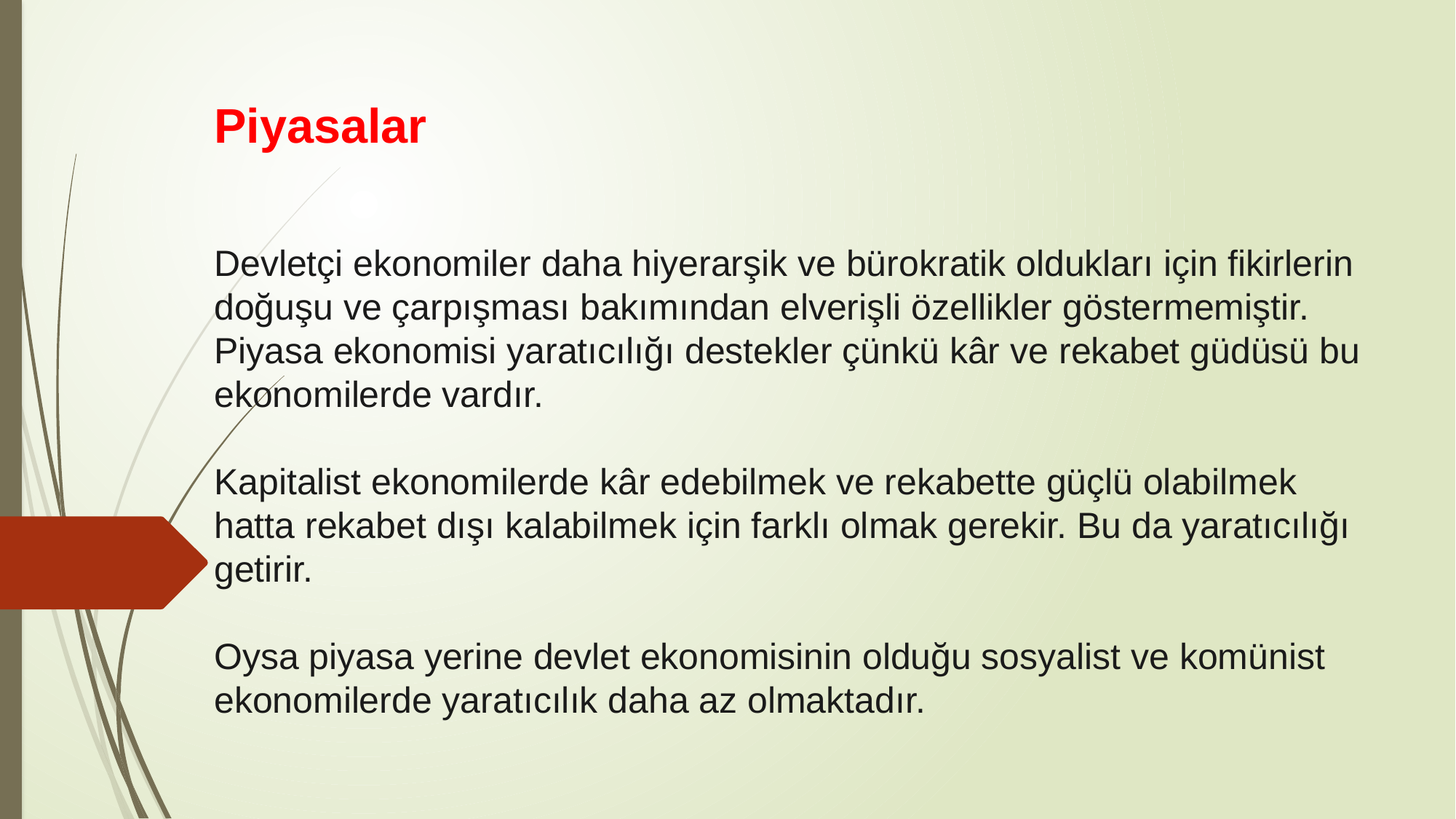

Piyasalar

Devletçi ekonomiler daha hiyerarşik ve bürokratik oldukları için fikirlerin doğuşu ve çarpışması bakımından elverişli özellikler göstermemiştir. Piyasa ekonomisi yaratıcılığı destekler çünkü kâr ve rekabet güdüsü bu ekonomilerde vardır.

Kapitalist ekonomilerde kâr edebilmek ve rekabette güçlü olabilmek hatta rekabet dışı kalabilmek için farklı olmak gerekir. Bu da yaratıcılığı getirir.

Oysa piyasa yerine devlet ekonomisinin olduğu sosyalist ve komünist ekonomilerde yaratıcılık daha az olmaktadır.